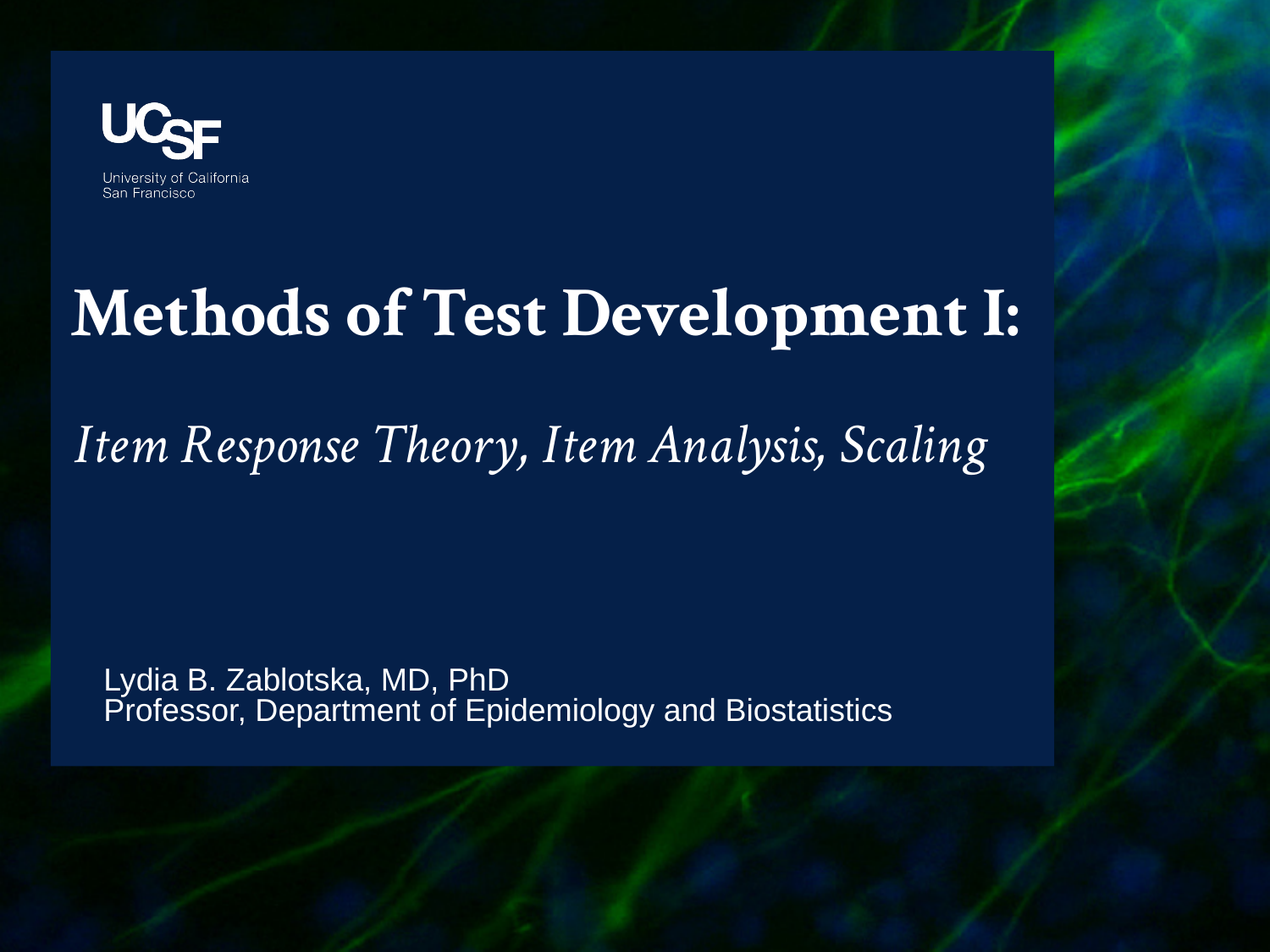

# Methods of Test Development I:
Item Response Theory, Item Analysis, Scaling

Lydia B. Zablotska, MD, PhD
Professor, Department of Epidemiology and Biostatistics